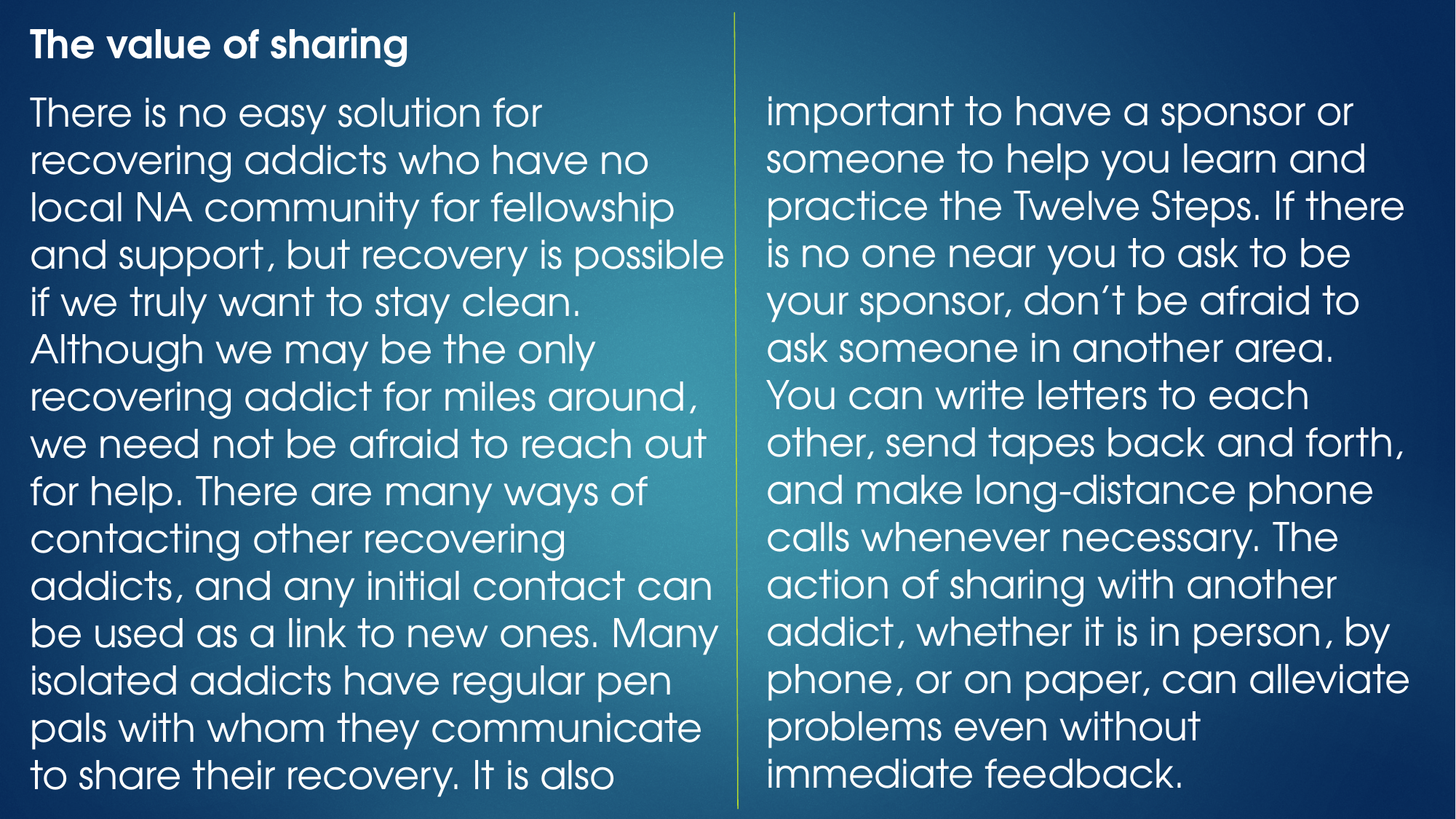

The value of sharing
There is no easy solution for recovering addicts who have no local NA community for fellowship and support, but recovery is possible if we truly want to stay clean. Although we may be the only recovering addict for miles around, we need not be afraid to reach out for help. There are many ways of contacting other recovering addicts, and any initial contact can be used as a link to new ones. Many isolated addicts have regular pen pals with whom they communicate to share their recovery. It is also
important to have a sponsor or someone to help you learn and practice the Twelve Steps. If there is no one near you to ask to be your sponsor, don’t be afraid to ask someone in another area. You can write letters to each other, send tapes back and forth, and make long-distance phone calls whenever necessary. The action of sharing with another addict, whether it is in person, by phone, or on paper, can alleviate problems even without immediate feedback.